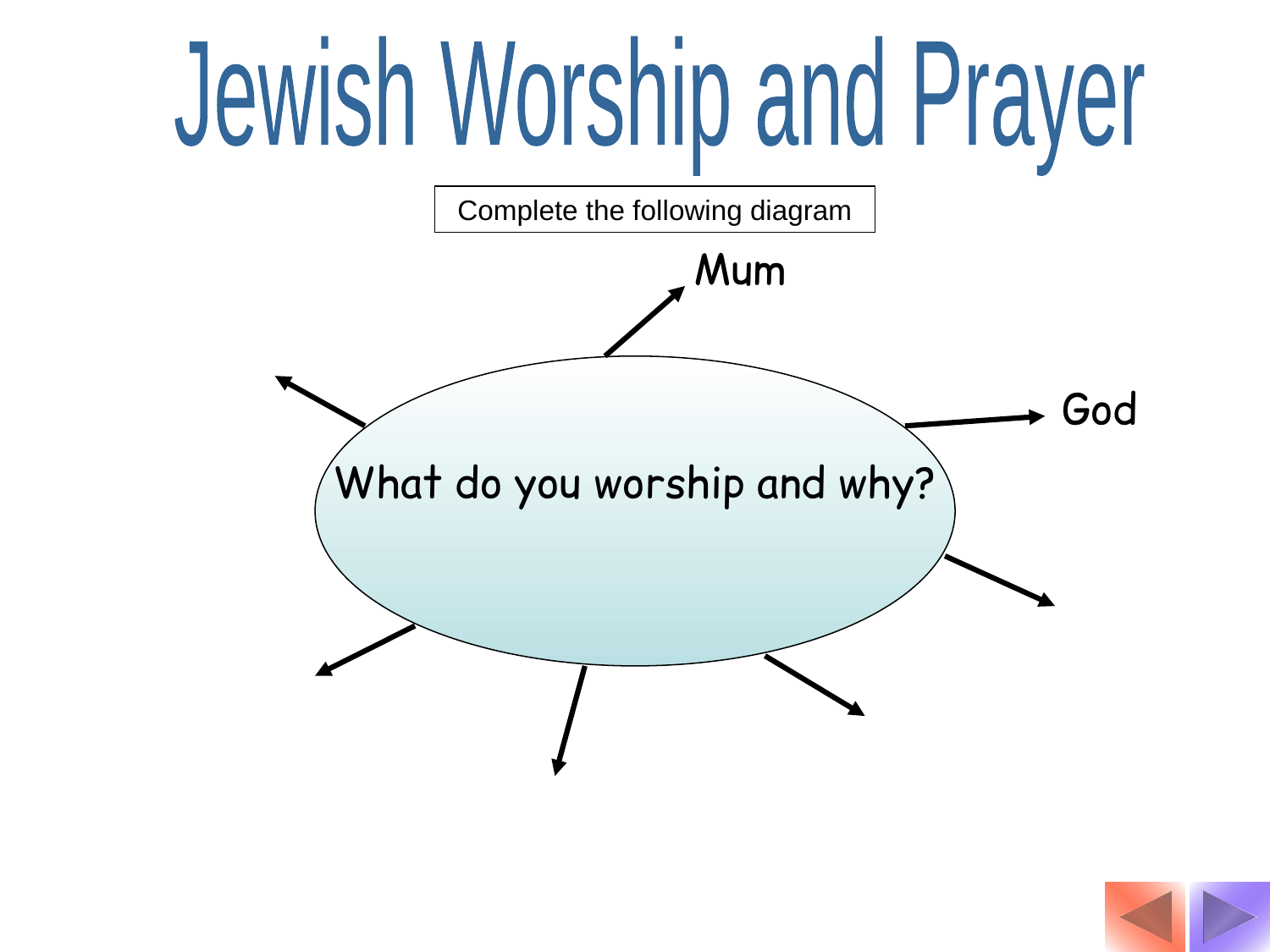

Jewish Worship and Prayer

Complete the following diagram
Mum

What do you worship and why?

God